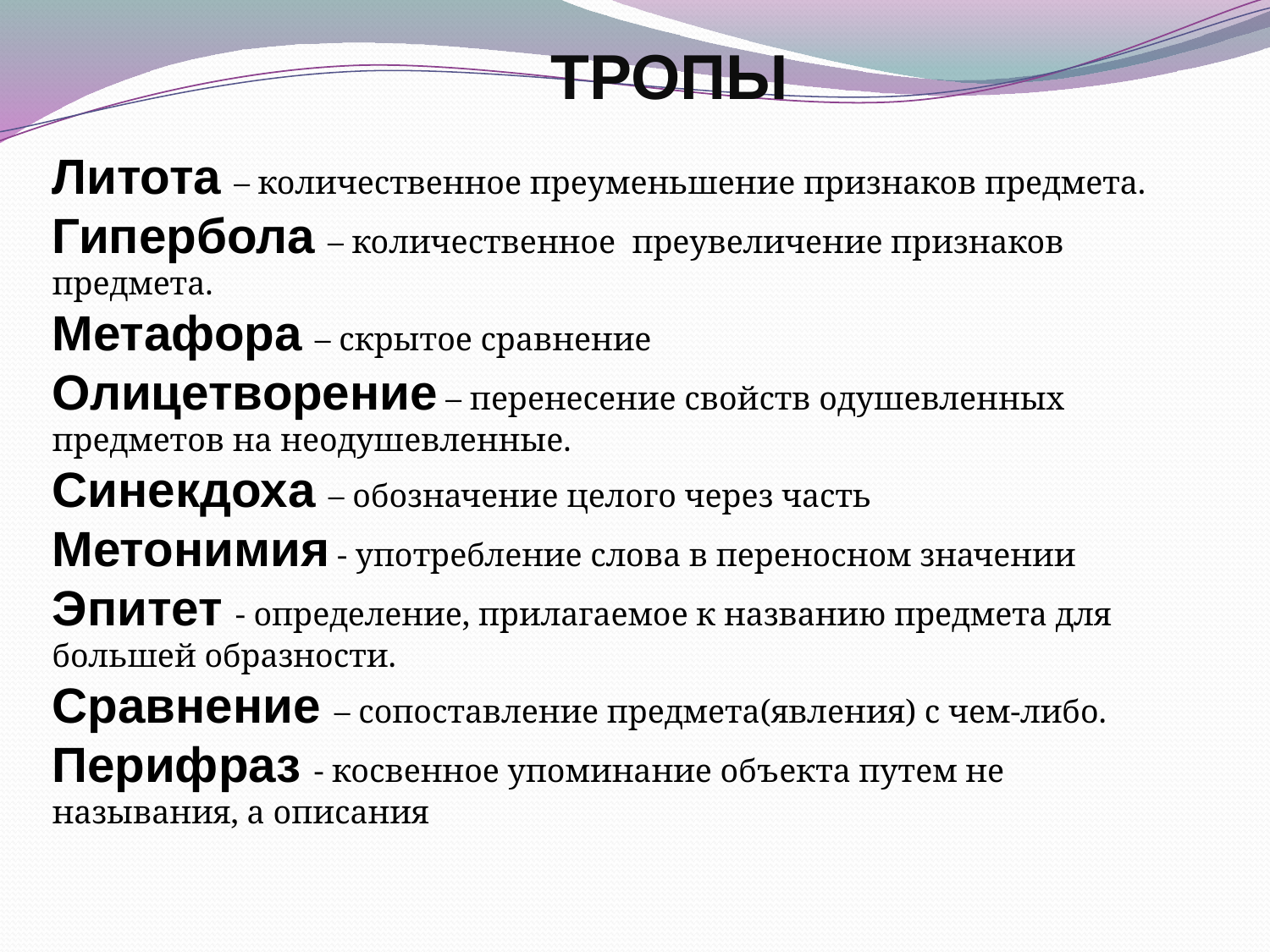

ТРОПЫ
Литота – количественное преуменьшение признаков предмета.
Гипербола – количественное  преувеличение признаков предмета.
Метафора – скрытое сравнение
Олицетворение – перенесение свойств одушевленных предметов на неодушевленные.
Синекдоха – обозначение целого через часть
Метонимия - употребление слова в переносном значении
Эпитет - определение, прилагаемое к названию предмета для большей образности.
Сравнение – сопоставление предмета(явления) с чем-либо.
Перифраз - косвенное упоминание объекта путем не называния, а ​описания